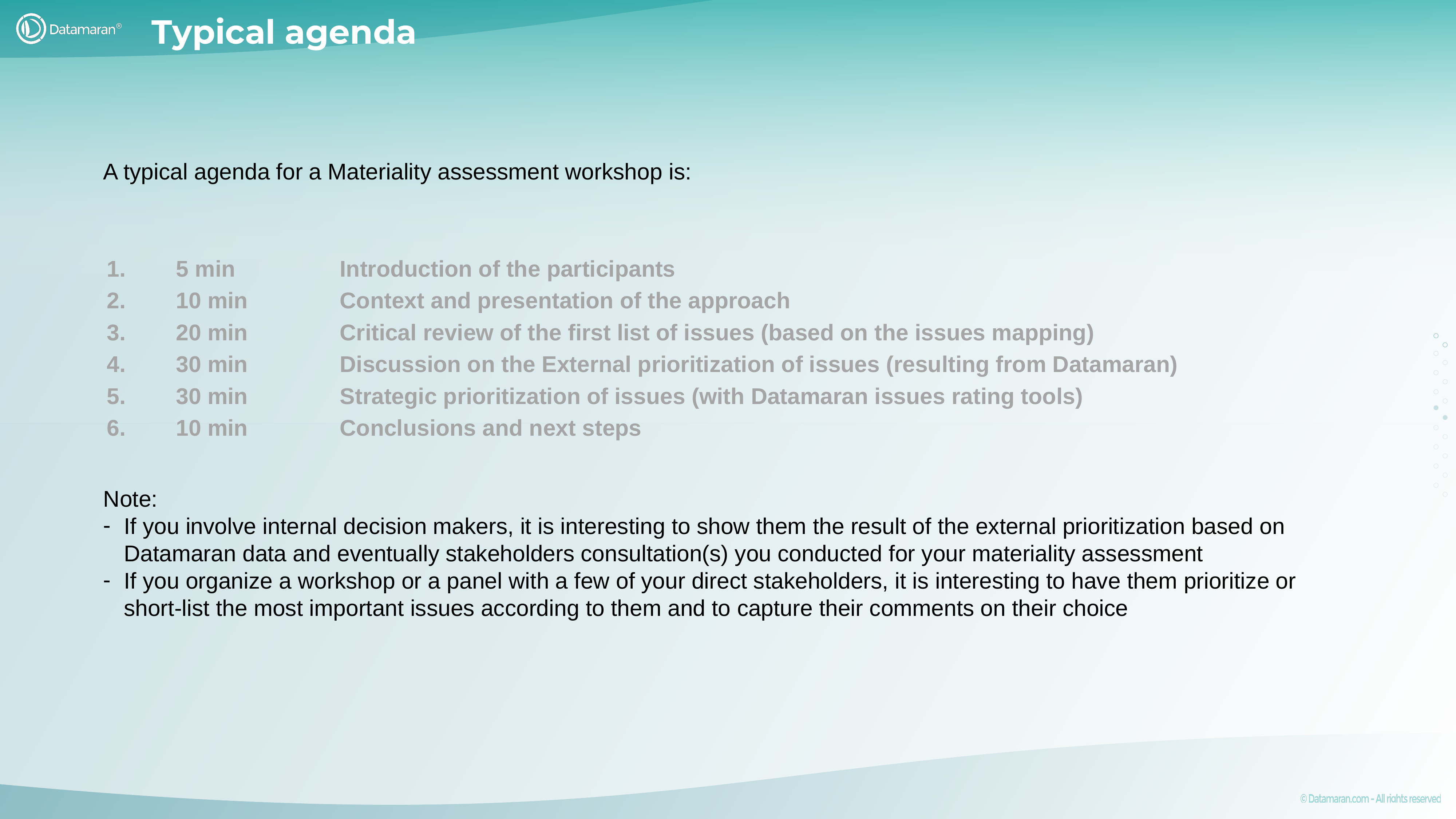

Typical agenda
A typical agenda for a Materiality assessment workshop is:

Note:
If you involve internal decision makers, it is interesting to show them the result of the external prioritization based on Datamaran data and eventually stakeholders consultation(s) you conducted for your materiality assessment
If you organize a workshop or a panel with a few of your direct stakeholders, it is interesting to have them prioritize or short-list the most important issues according to them and to capture their comments on their choice

5 min		Introduction of the participants
10 min		Context and presentation of the approach
20 min		Critical review of the first list of issues (based on the issues mapping)
30 min		Discussion on the External prioritization of issues (resulting from Datamaran)
30 min		Strategic prioritization of issues (with Datamaran issues rating tools)
10 min		Conclusions and next steps